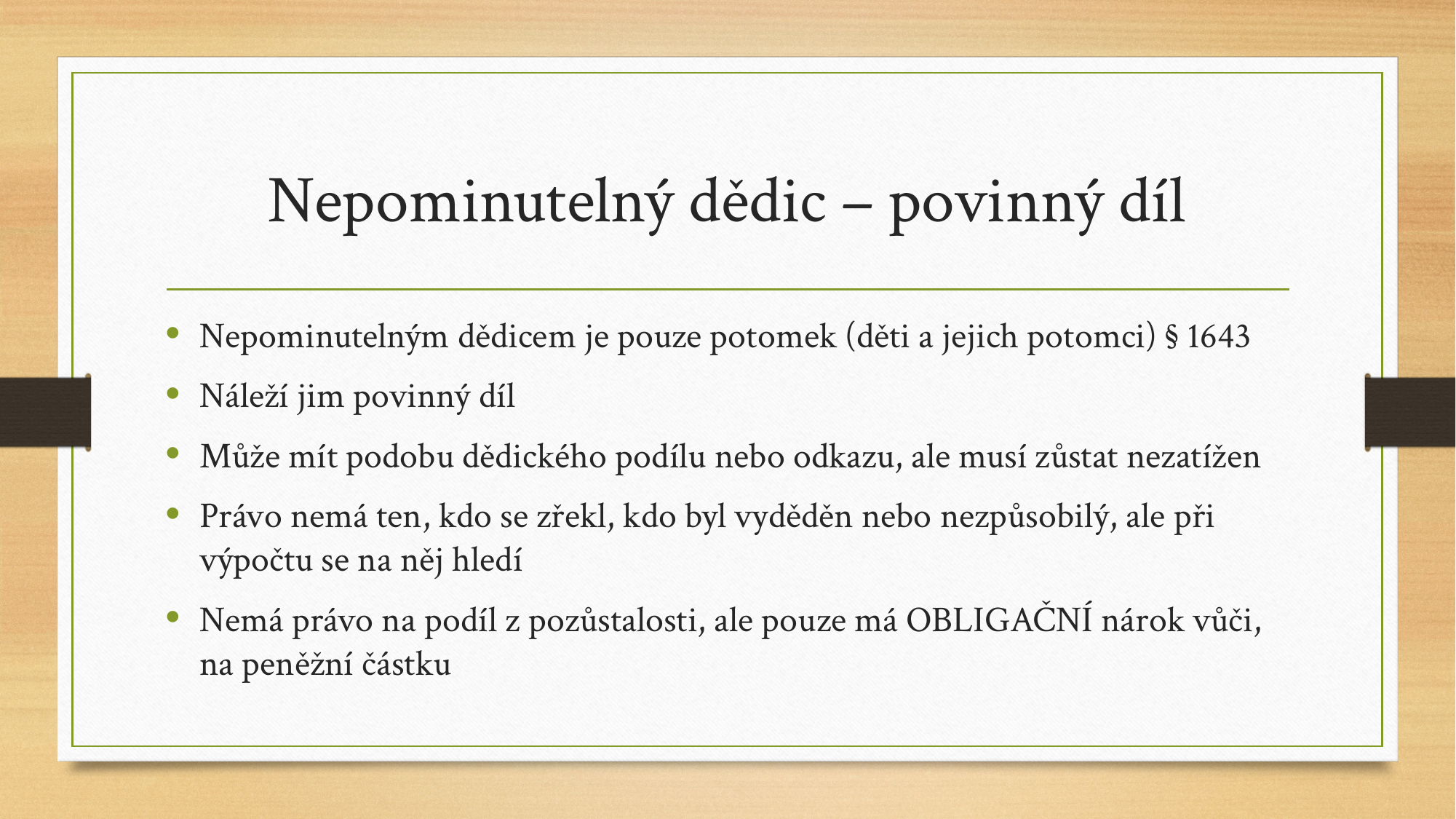

# Nepominutelný dědic – povinný díl
Nepominutelným dědicem je pouze potomek (děti a jejich potomci) § 1643
Náleží jim povinný díl
Může mít podobu dědického podílu nebo odkazu, ale musí zůstat nezatížen
Právo nemá ten, kdo se zřekl, kdo byl vyděděn nebo nezpůsobilý, ale při výpočtu se na něj hledí
Nemá právo na podíl z pozůstalosti, ale pouze má OBLIGAČNÍ nárok vůči, na peněžní částku